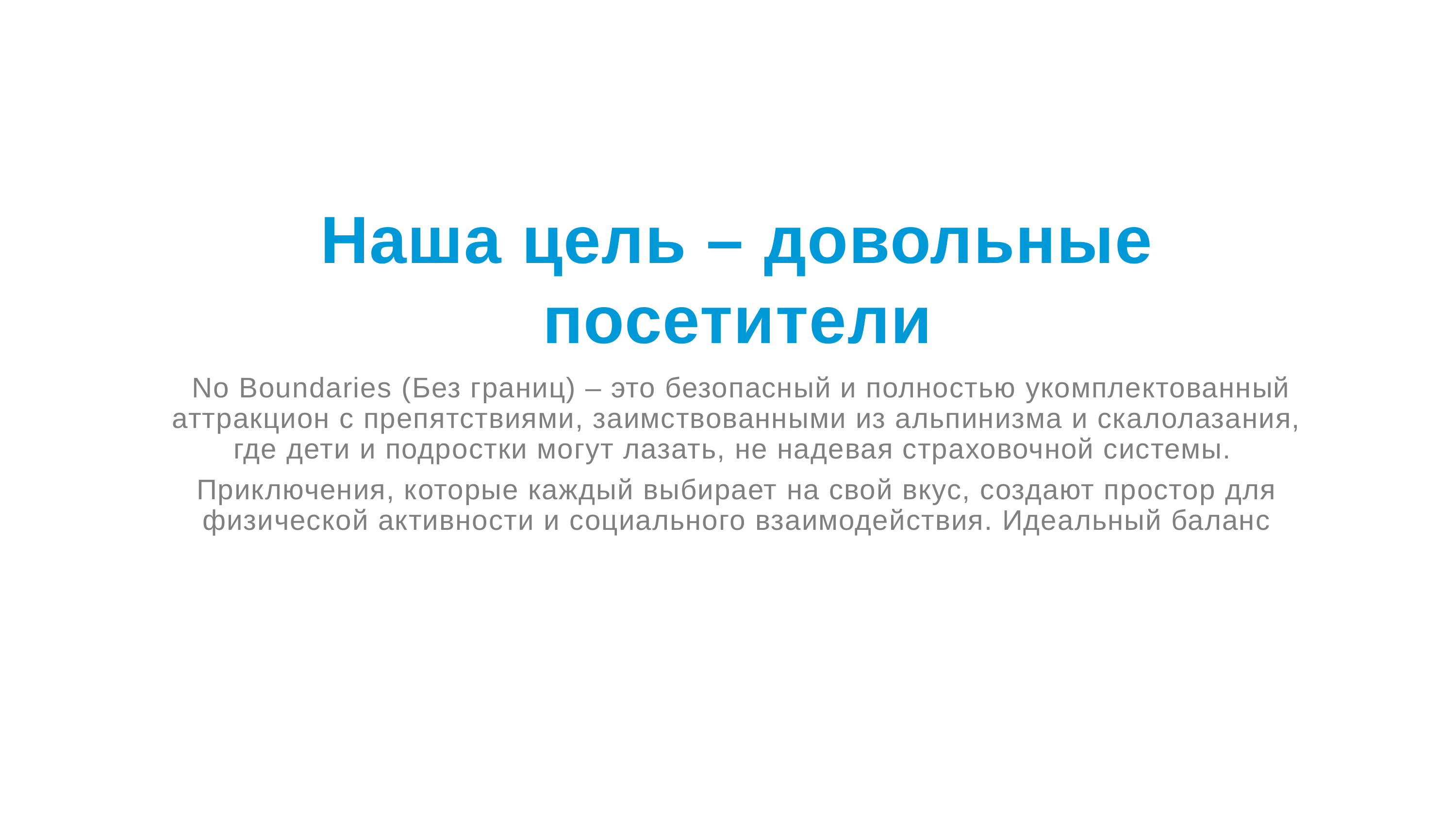

Наша цель – довольные посетители
 No Boundaries (Без границ) – это безопасный и полностью укомплектованный аттракцион с препятствиями, заимствованными из альпинизма и скалолазания, где дети и подростки могут лазать, не надевая страховочной системы.
Приключения, которые каждый выбирает на свой вкус, создают простор для физической активности и социального взаимодействия. Идеальный баланс видов деятельности, которые подходят всем.